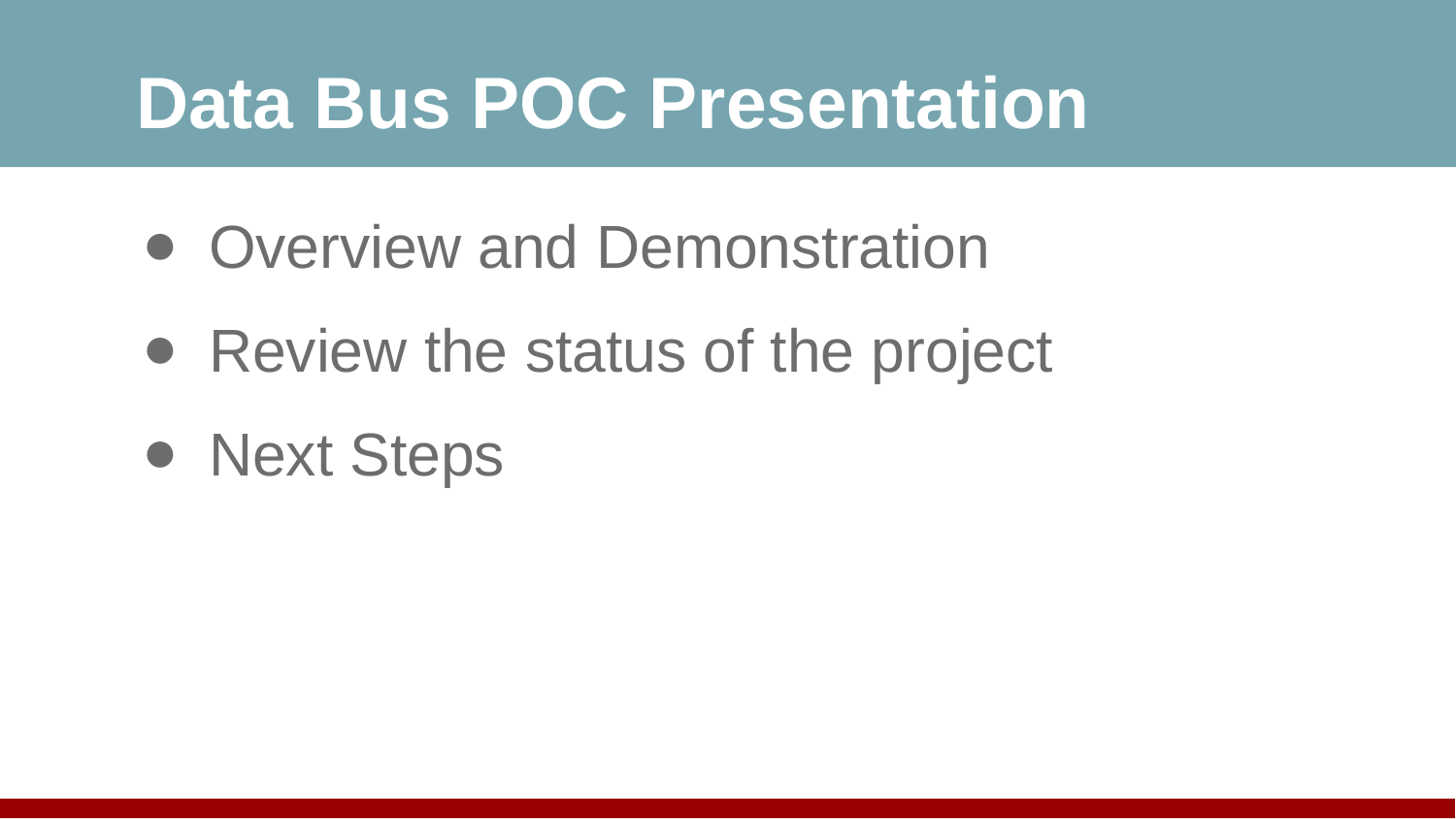

# Data Bus POC Presentation
Overview and Demonstration
Review the status of the project
Next Steps